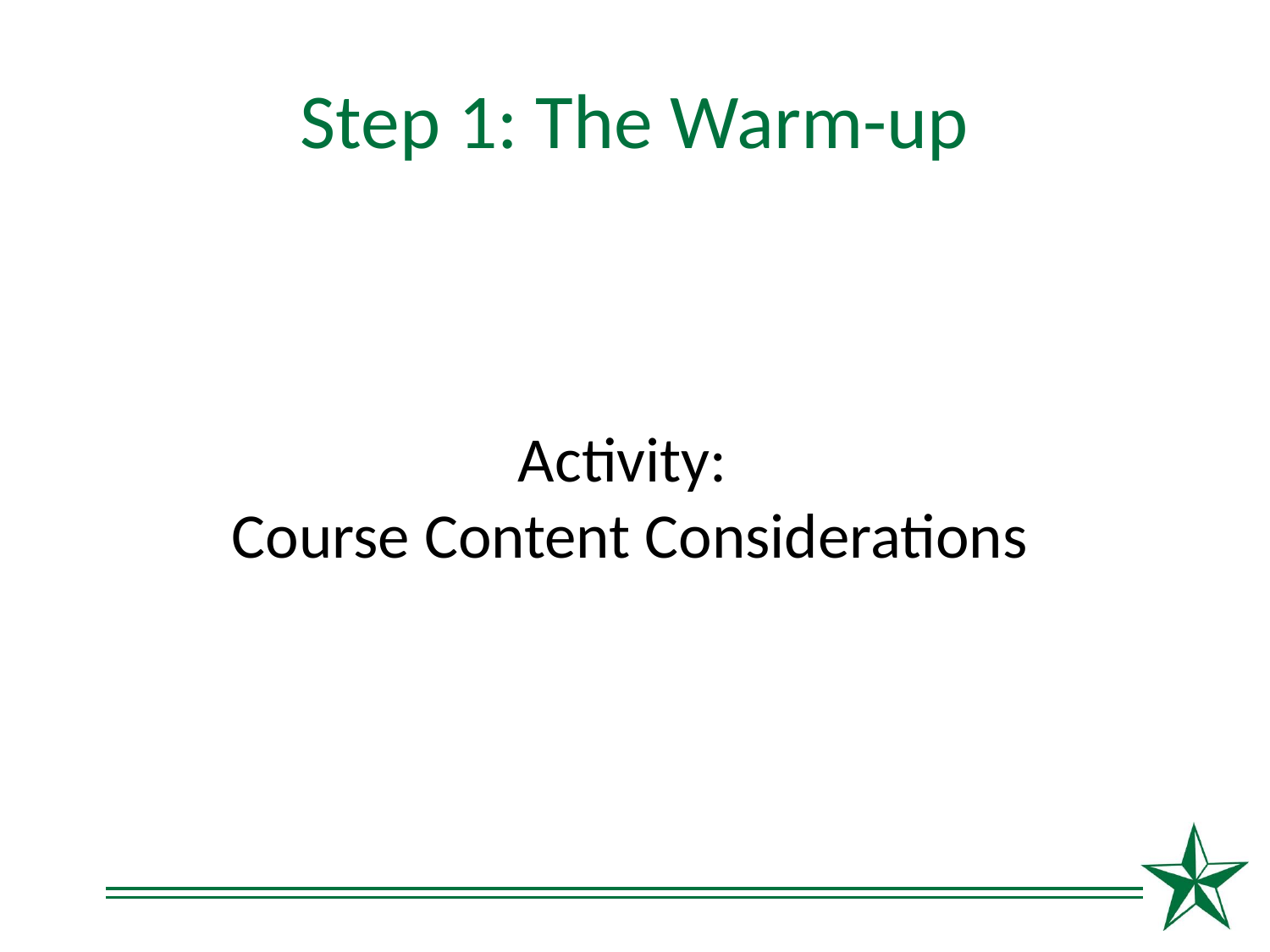

# Step 1: The Warm-up

Activity:
Course Content Considerations